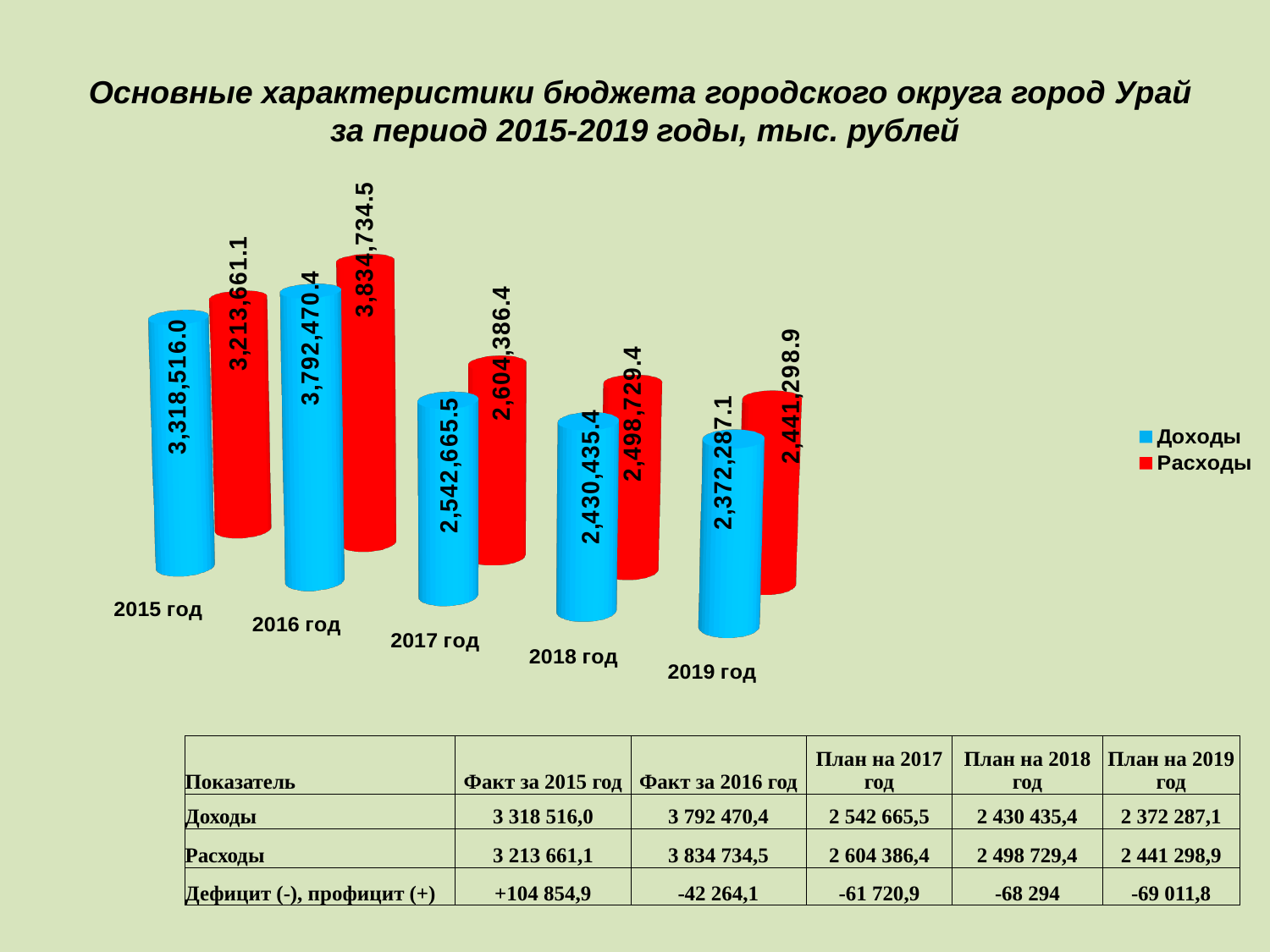

Основные характеристики бюджета городского округа город Урай
за период 2015-2019 годы, тыс. рублей

[unsupported chart]

[unsupported chart]

| Показатель | Факт за 2015 год | Факт за 2016 год | План на 2017 год | План на 2018 год | План на 2019 год |
| --- | --- | --- | --- | --- | --- |
| Доходы | 3 318 516,0 | 3 792 470,4 | 2 542 665,5 | 2 430 435,4 | 2 372 287,1 |
| Расходы | 3 213 661,1 | 3 834 734,5 | 2 604 386,4 | 2 498 729,4 | 2 441 298,9 |
| Дефицит (-), профицит (+) | +104 854,9 | -42 264,1 | -61 720,9 | -68 294 | -69 011,8 |